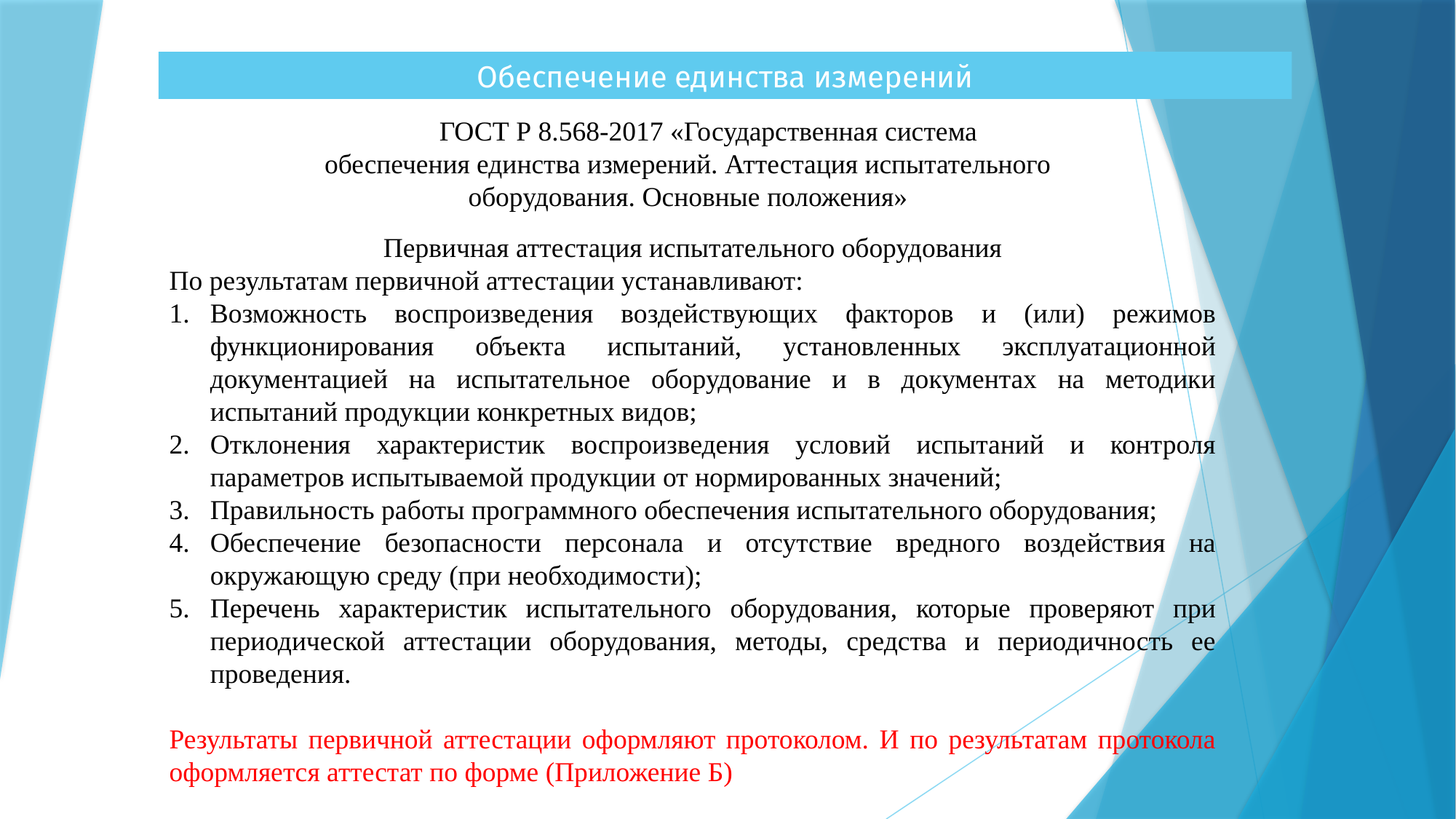

Обеспечение единства измерений
ГОСТ Р 8.568-2017 «Государственная система обеспечения единства измерений. Аттестация испытательного оборудования. Основные положения»
Первичная аттестация испытательного оборудования
По результатам первичной аттестации устанавливают:
Возможность воспроизведения воздействующих факторов и (или) режимов функционирования объекта испытаний, установленных эксплуатационной документацией на испытательное оборудование и в документах на методики испытаний продукции конкретных видов;
Отклонения характеристик воспроизведения условий испытаний и контроля параметров испытываемой продукции от нормированных значений;
Правильность работы программного обеспечения испытательного оборудования;
Обеспечение безопасности персонала и отсутствие вредного воздействия на окружающую среду (при необходимости);
Перечень характеристик испытательного оборудования, которые проверяют при периодической аттестации оборудования, методы, средства и периодичность ее проведения.

Результаты первичной аттестации оформляют протоколом. И по результатам протокола оформляется аттестат по форме (Приложение Б)